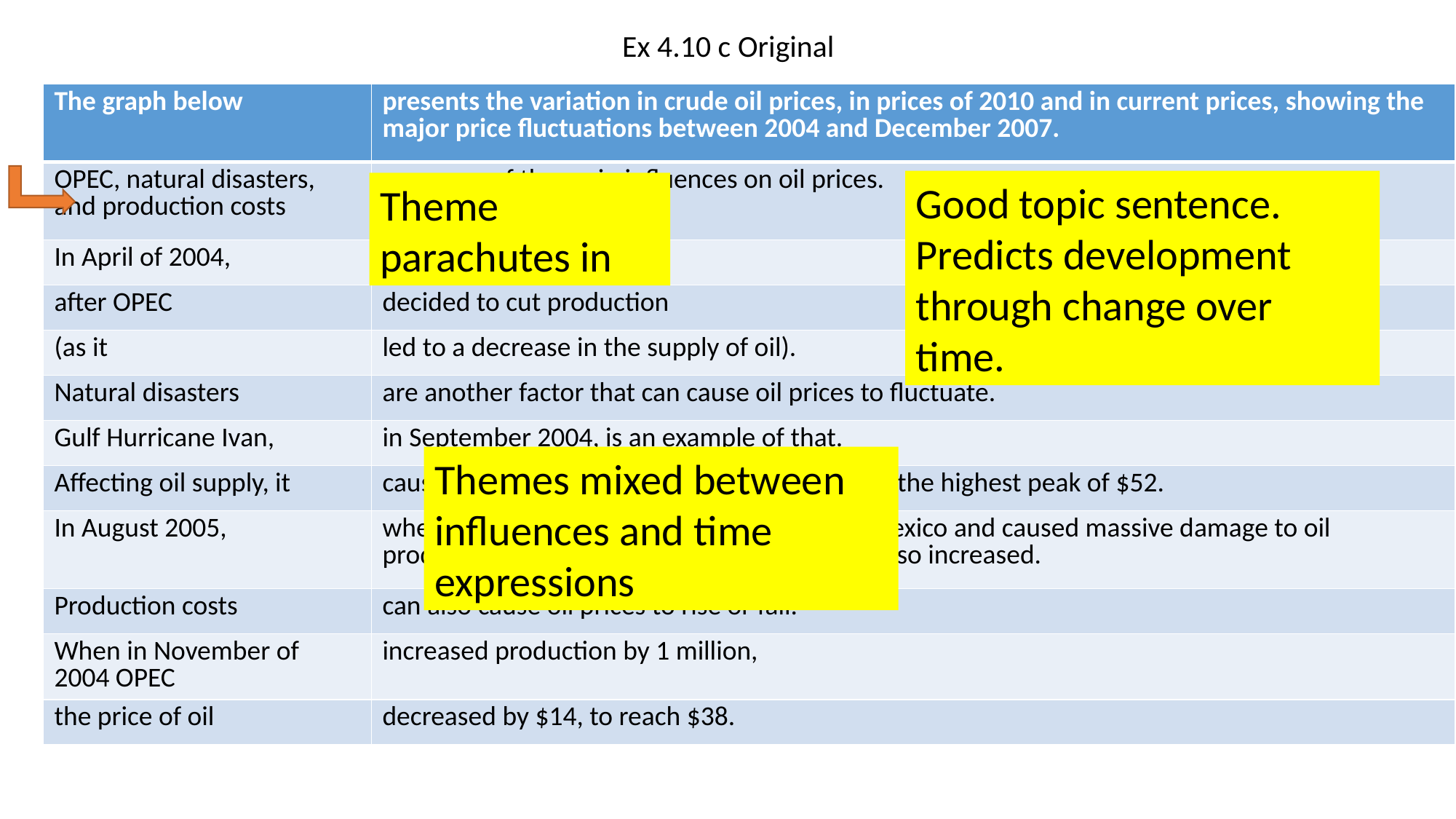

# Ex 4.10 c Original
| The graph below | presents the variation in crude oil prices, in prices of 2010 and in current prices, showing the major price fluctuations between 2004 and December 2007. |
| --- | --- |
| OPEC, natural disasters, and production costs | are some of the main influences on oil prices. |
| In April of 2004, | oil prices rose by $4 |
| after OPEC | decided to cut production |
| (as it | led to a decrease in the supply of oil). |
| Natural disasters | are another factor that can cause oil prices to fluctuate. |
| Gulf Hurricane Ivan, | in September 2004, is an example of that. |
| Affecting oil supply, it | caused the price of oil to rise by $6, leading to the highest peak of $52. |
| In August 2005, | when Hurricane Katrina entered the Gulf of Mexico and caused massive damage to oil production facilities and refineries, oil prices also increased. |
| Production costs | can also cause oil prices to rise or fall. |
| When in November of 2004 OPEC | increased production by 1 million, |
| the price of oil | decreased by $14, to reach $38. |

Good topic sentence. Predicts development through change over time.
Theme parachutes in
Themes mixed between influences and time expressions